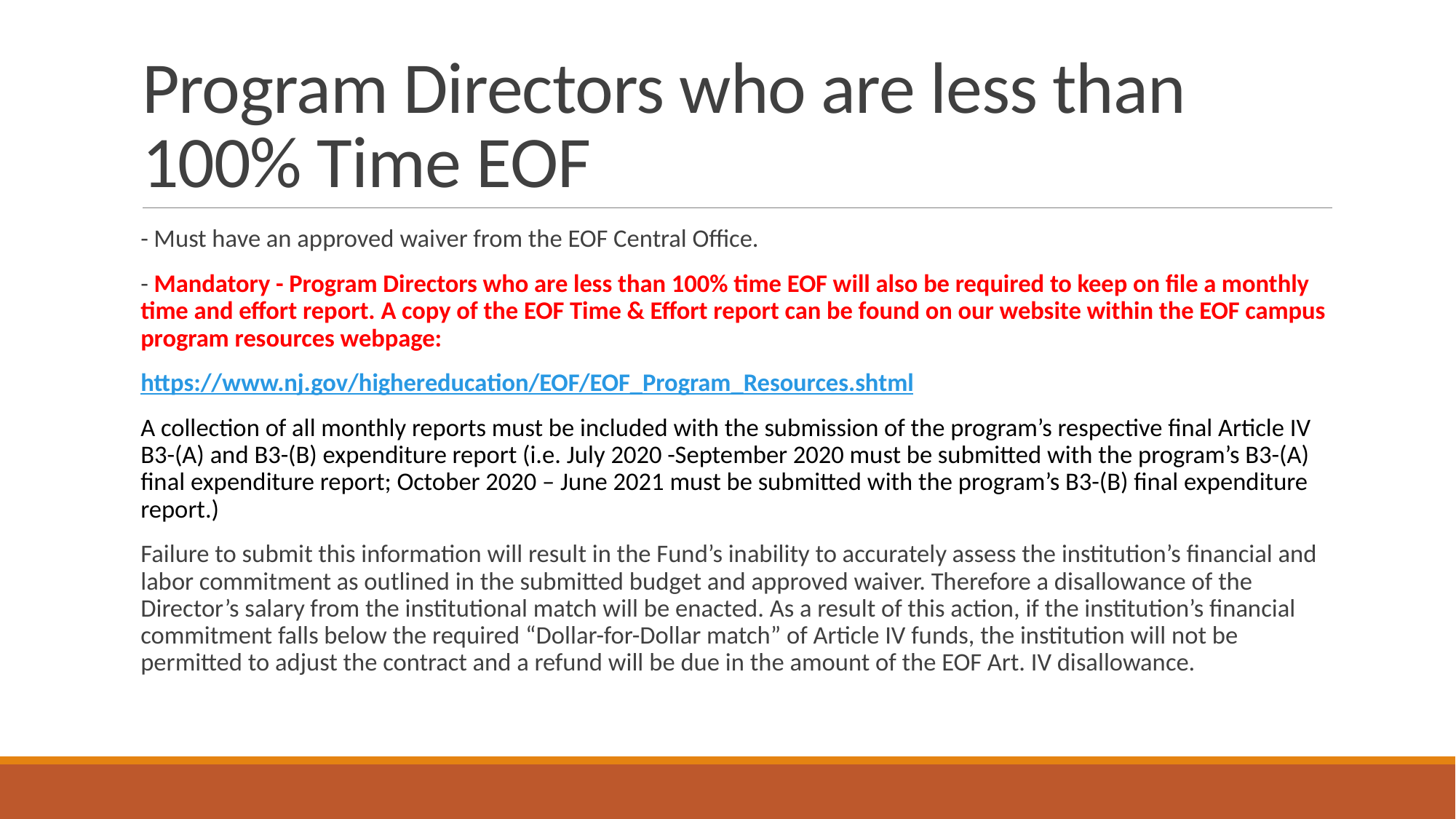

# Program Directors who are less than 100% Time EOF
- Must have an approved waiver from the EOF Central Office.
- Mandatory - Program Directors who are less than 100% time EOF will also be required to keep on file a monthly time and effort report. A copy of the EOF Time & Effort report can be found on our website within the EOF campus program resources webpage:
https://www.nj.gov/highereducation/EOF/EOF_Program_Resources.shtml
A collection of all monthly reports must be included with the submission of the program’s respective final Article IV B3-(A) and B3-(B) expenditure report (i.e. July 2020 -September 2020 must be submitted with the program’s B3-(A) final expenditure report; October 2020 – June 2021 must be submitted with the program’s B3-(B) final expenditure report.)
Failure to submit this information will result in the Fund’s inability to accurately assess the institution’s financial and labor commitment as outlined in the submitted budget and approved waiver. Therefore a disallowance of the Director’s salary from the institutional match will be enacted. As a result of this action, if the institution’s financial commitment falls below the required “Dollar-for-Dollar match” of Article IV funds, the institution will not be permitted to adjust the contract and a refund will be due in the amount of the EOF Art. IV disallowance.